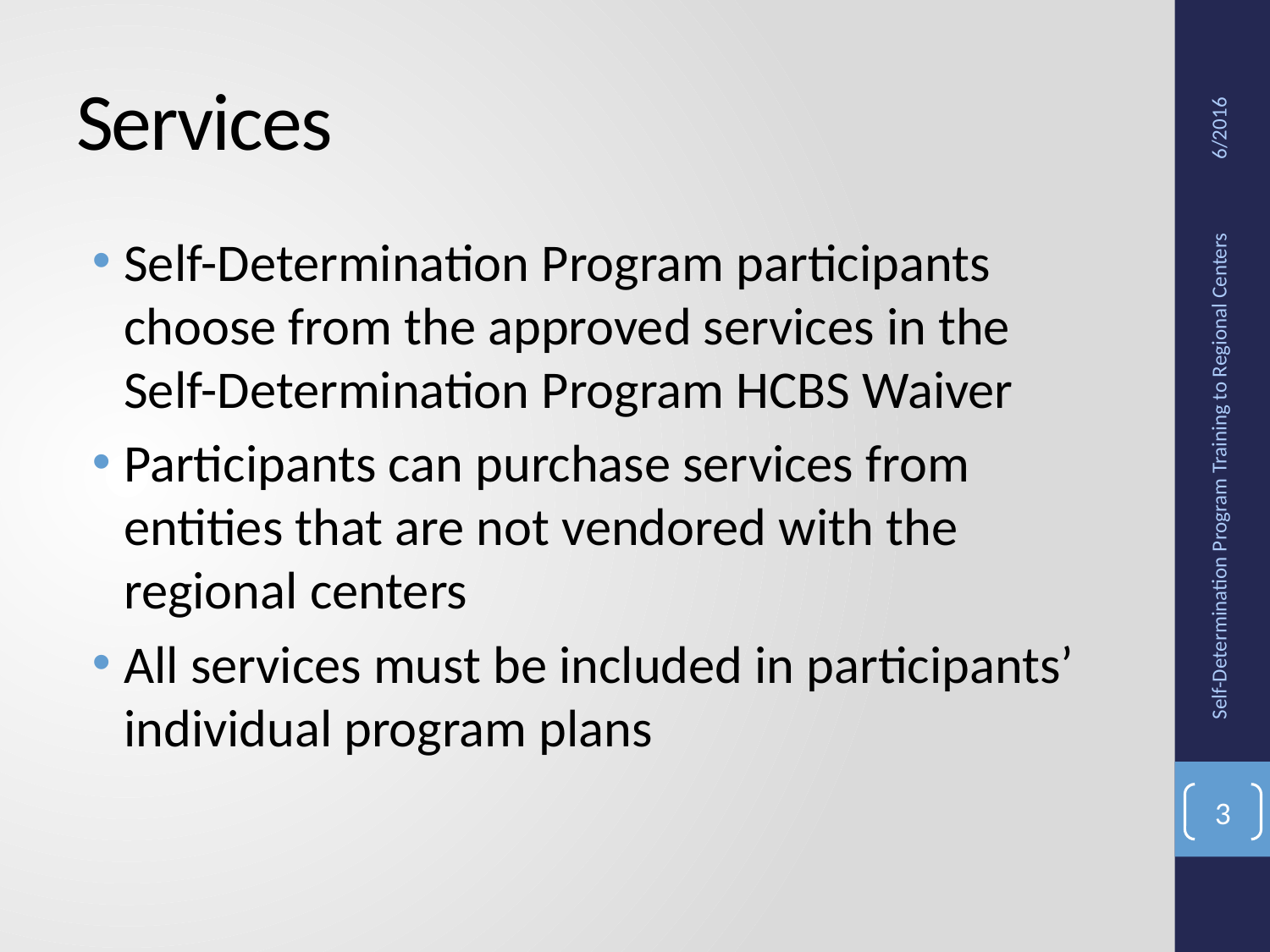

# Services
6/2016
Self-Determination Program participants choose from the approved services in the Self-Determination Program HCBS Waiver
Participants can purchase services from entities that are not vendored with the regional centers
All services must be included in participants’ individual program plans

Self-Determination Program Training to Regional Centers
3